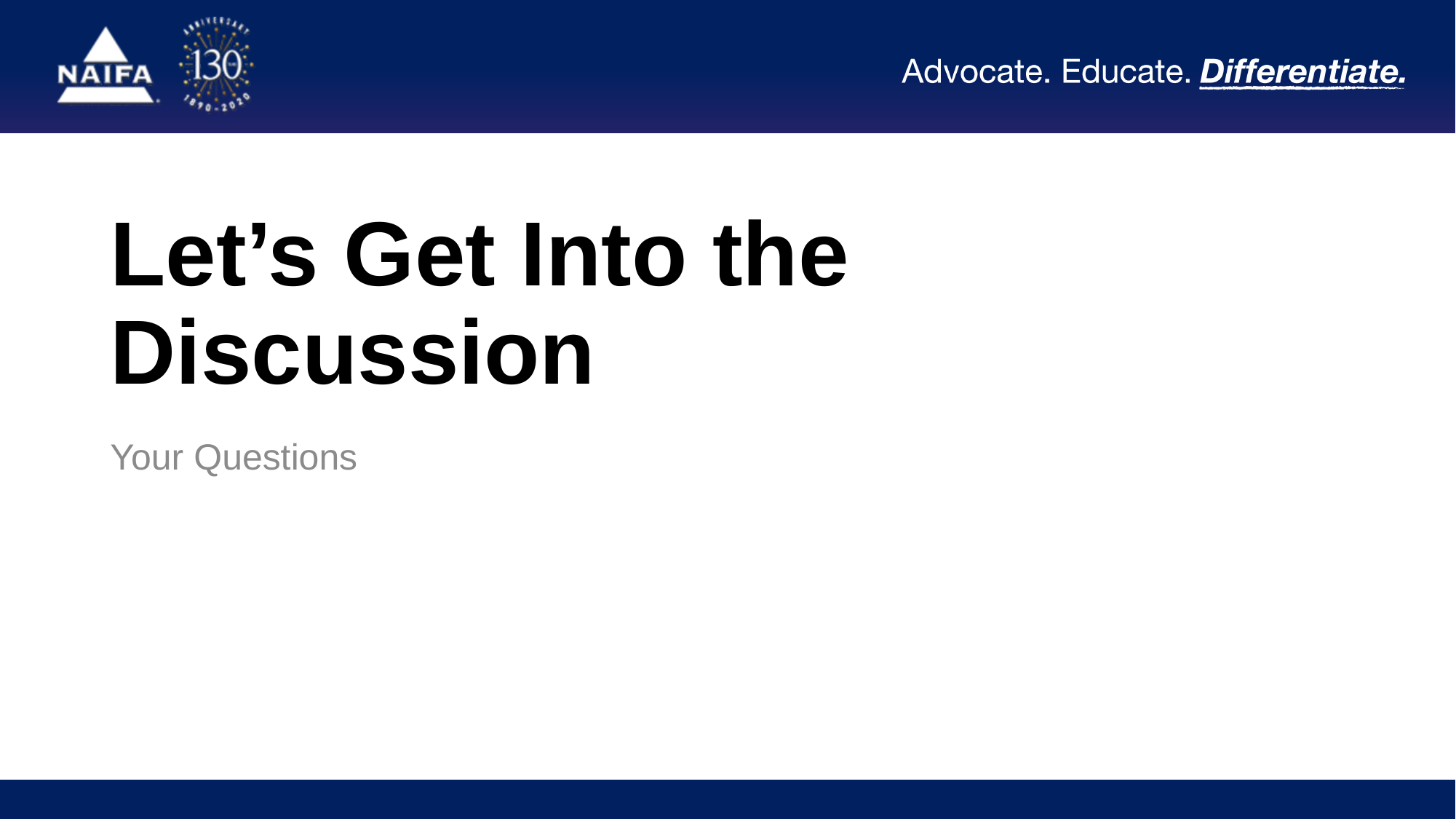

# Let’s Get Into the Discussion
Your Questions